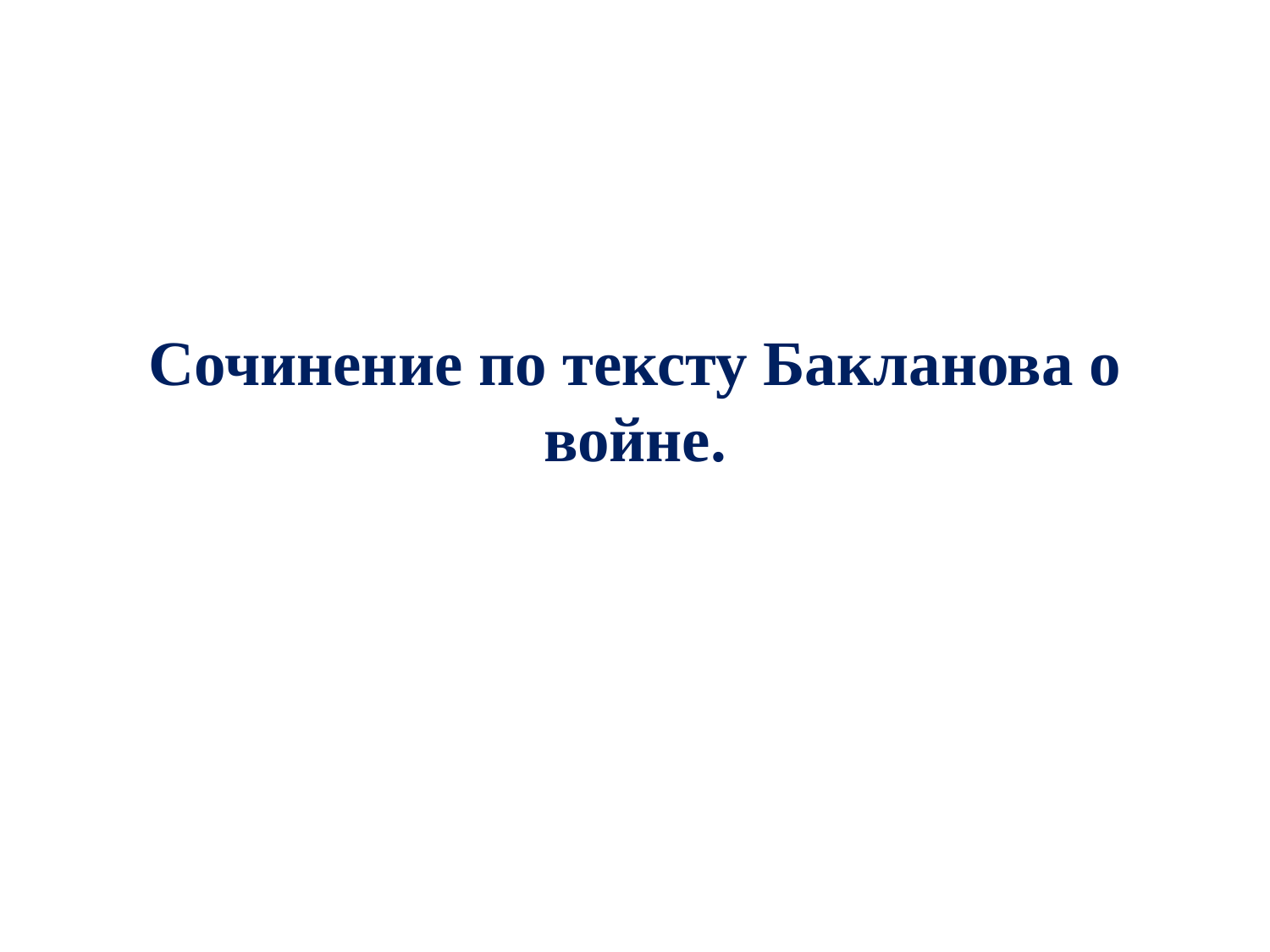

# Сочинение по тексту Бакланова о войне.